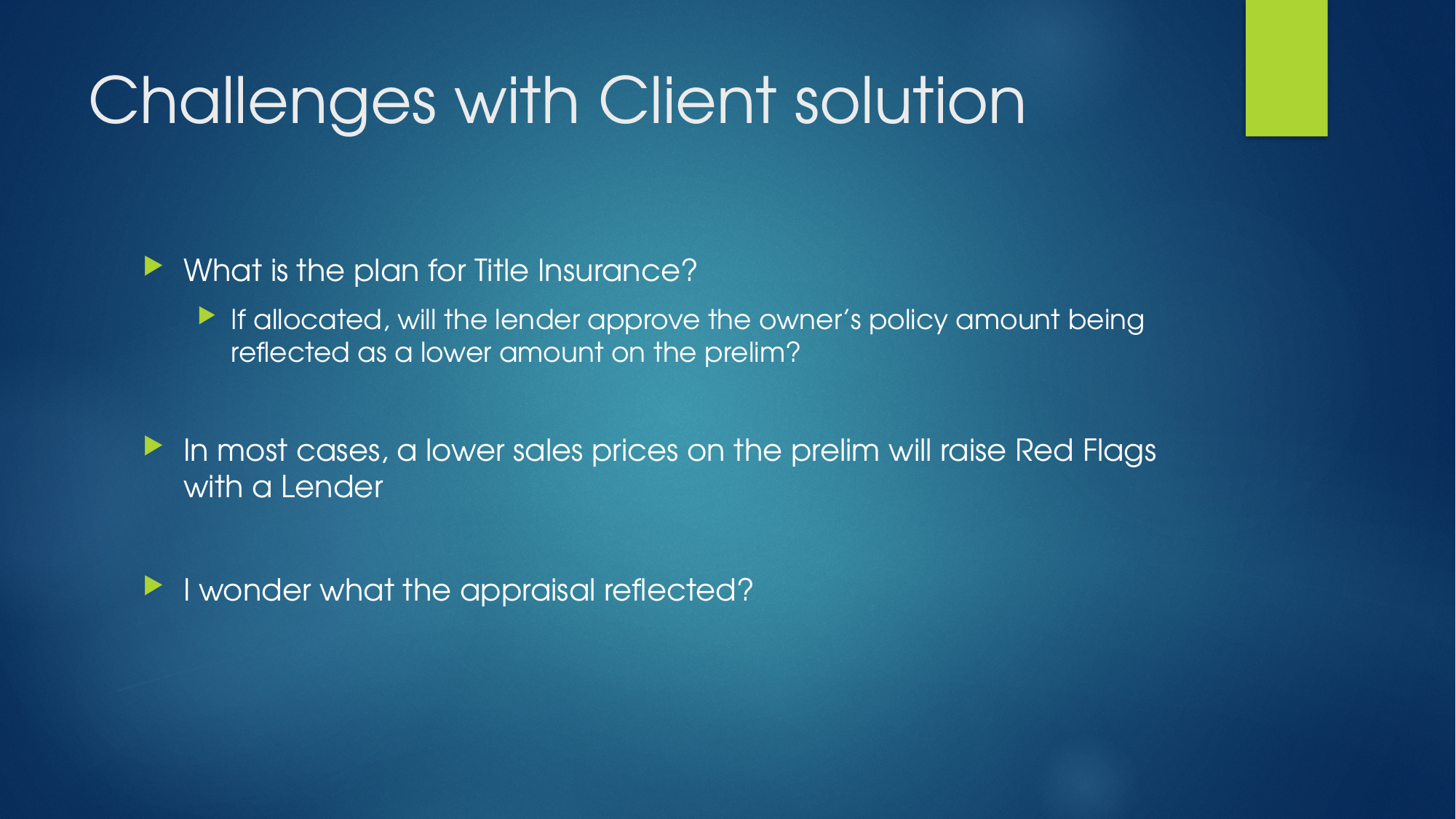

# Challenges with Client solution
What is the plan for Title Insurance?
If allocated, will the lender approve the owner’s policy amount being reflected as a lower amount on the prelim?

In most cases, a lower sales prices on the prelim will raise Red Flags with a Lender

I wonder what the appraisal reflected?